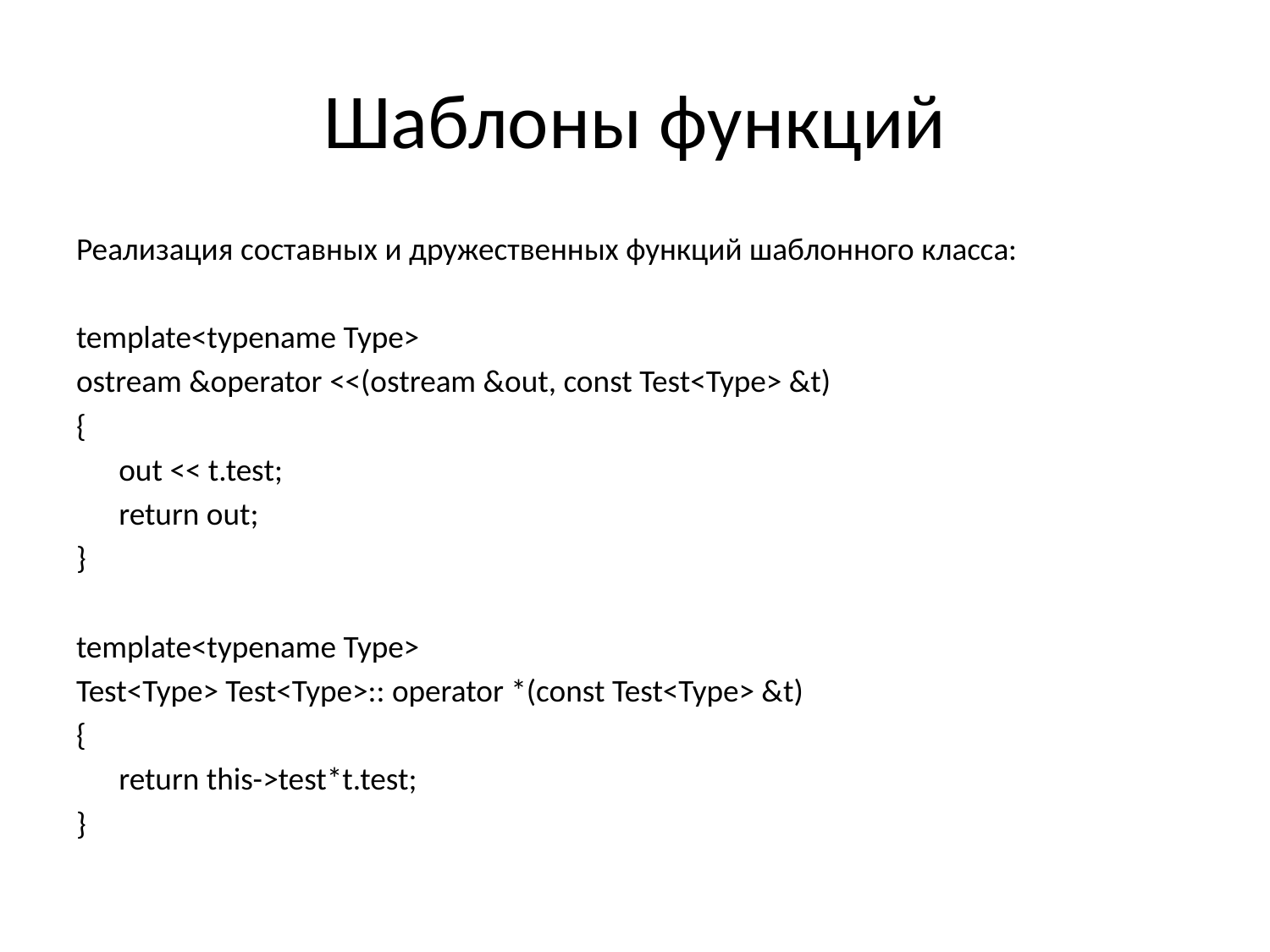

# Шаблоны функций
Реализация составных и дружественных функций шаблонного класса:

template<typename Type>
ostream &operator <<(ostream &out, const Test<Type> &t)
{
	out << t.test;
	return out;
}

template<typename Type>
Test<Type> Test<Type>:: operator *(const Test<Type> &t)
{
	return this->test*t.test;
}